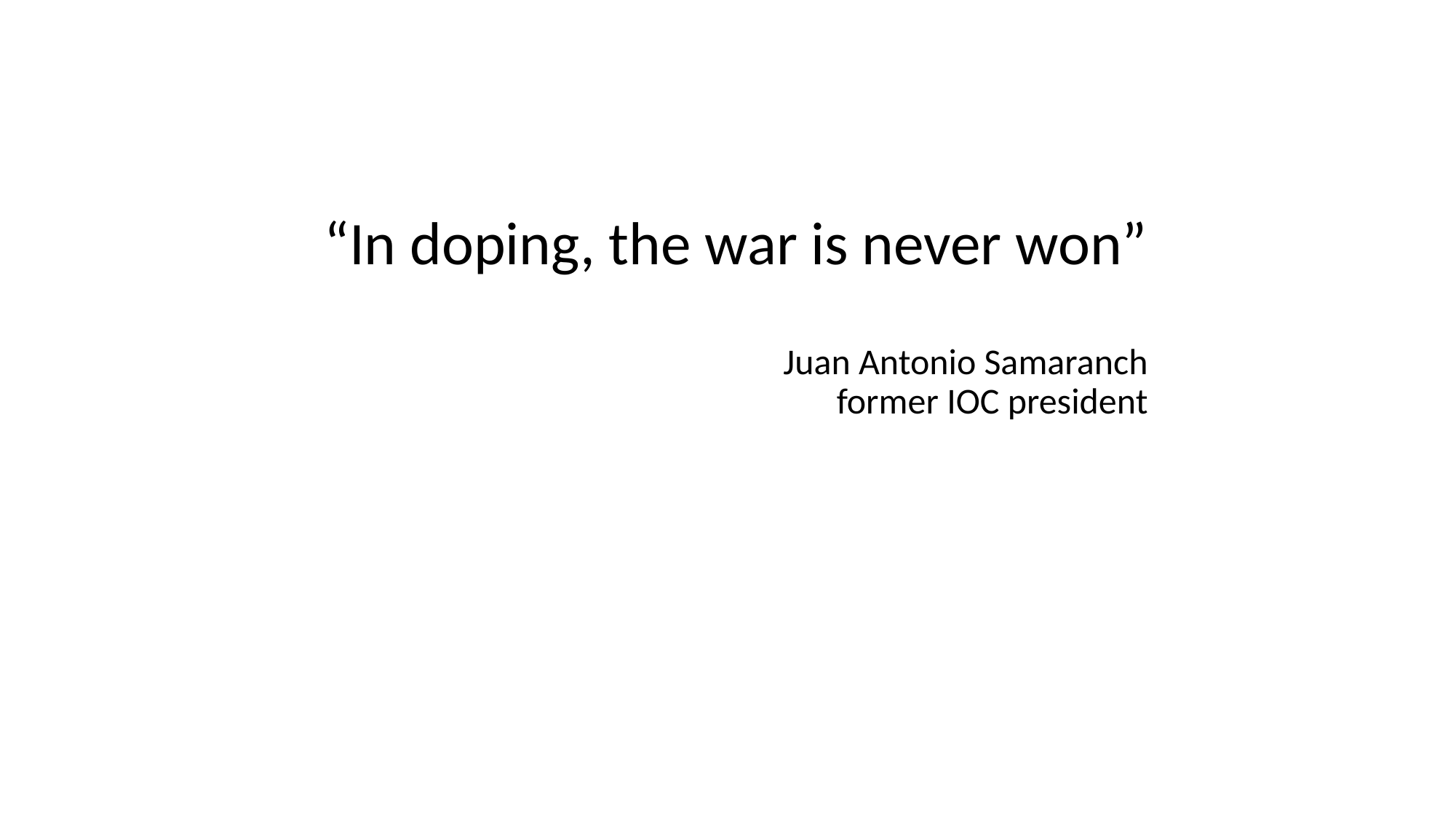

“In doping, the war is never won”
Juan Antonio Samaranch
former IOC president